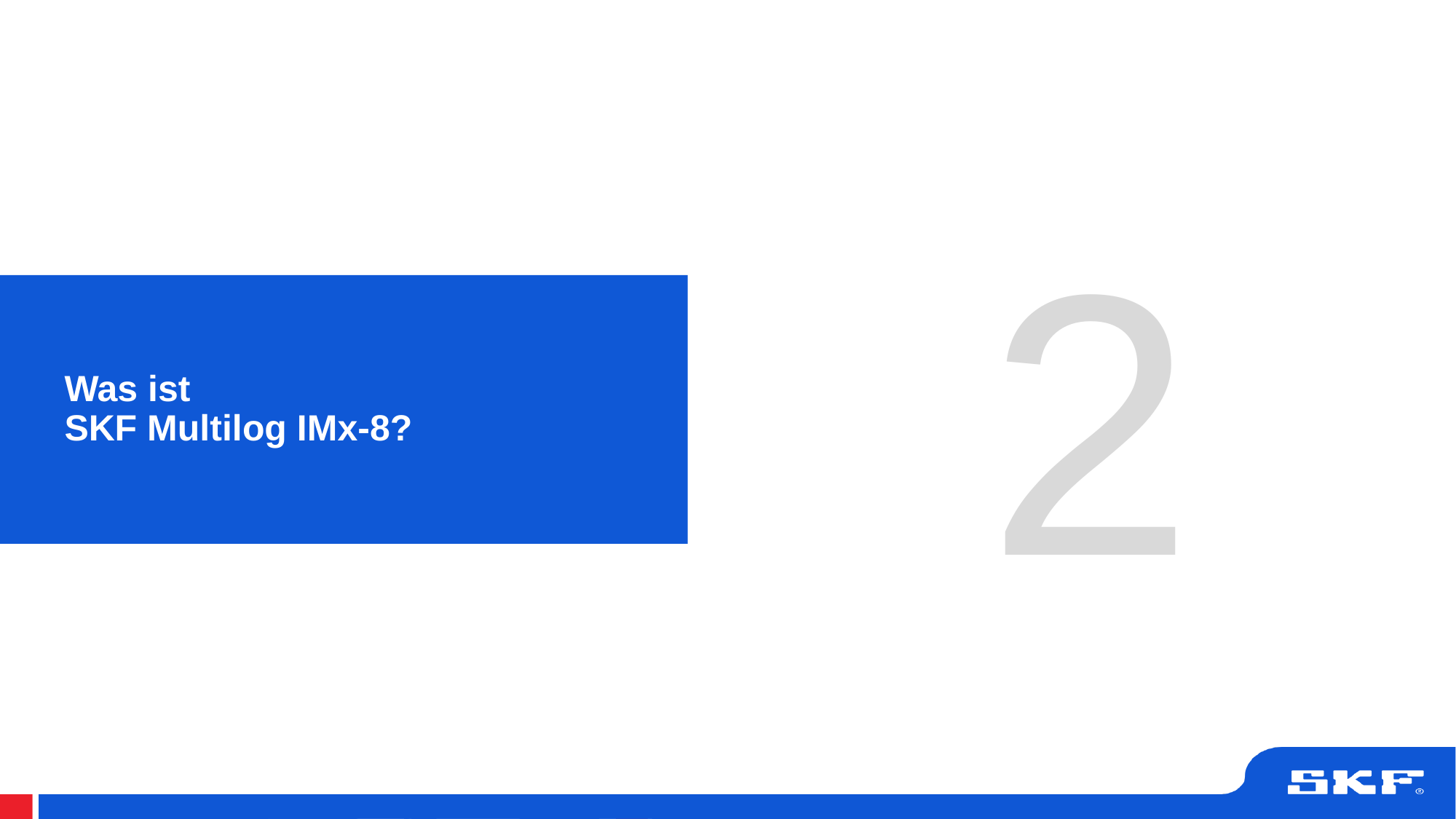

2
# Was ist SKF Multilog IMx-8?